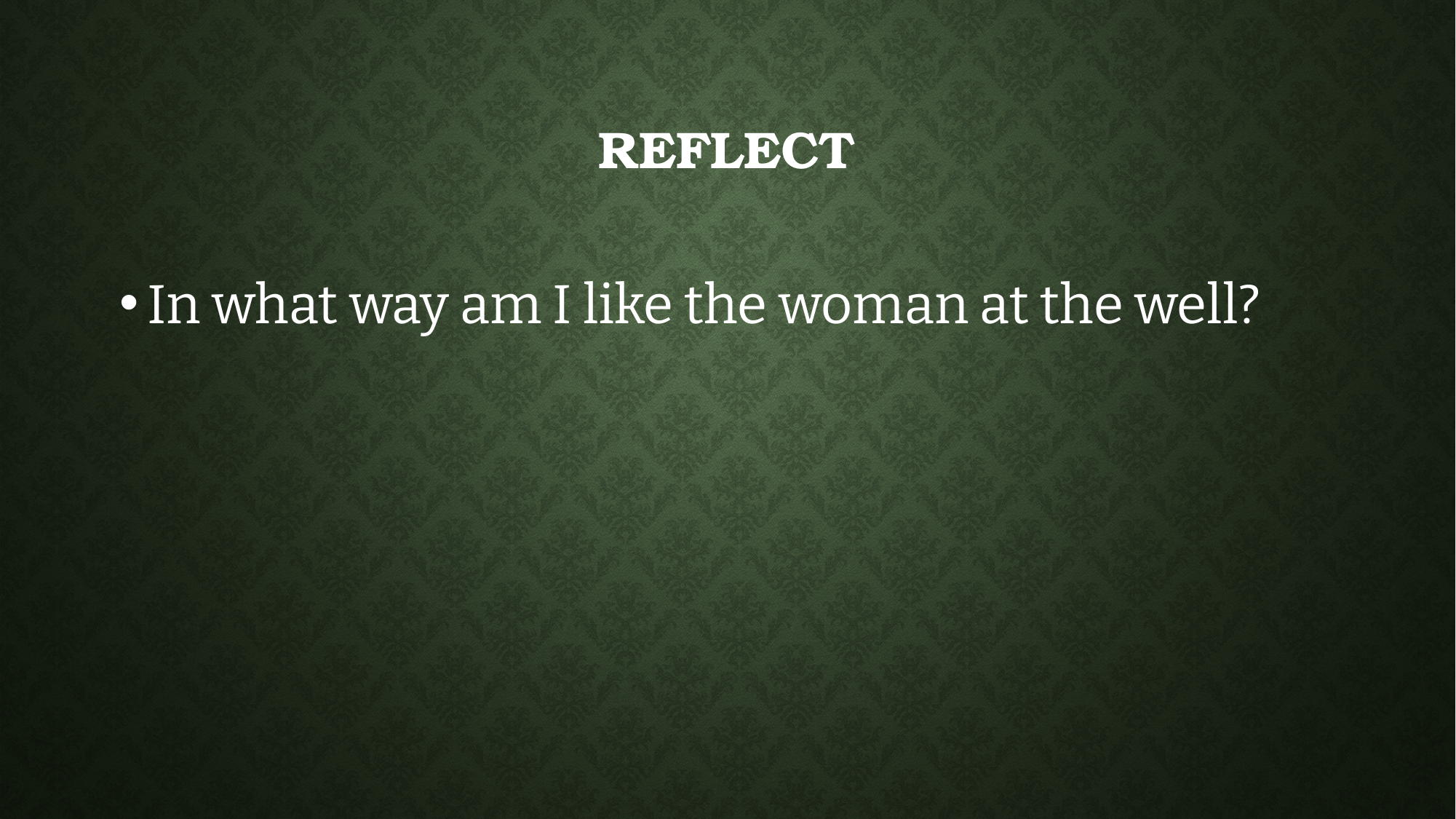

# Reflect
In what way am I like the woman at the well?